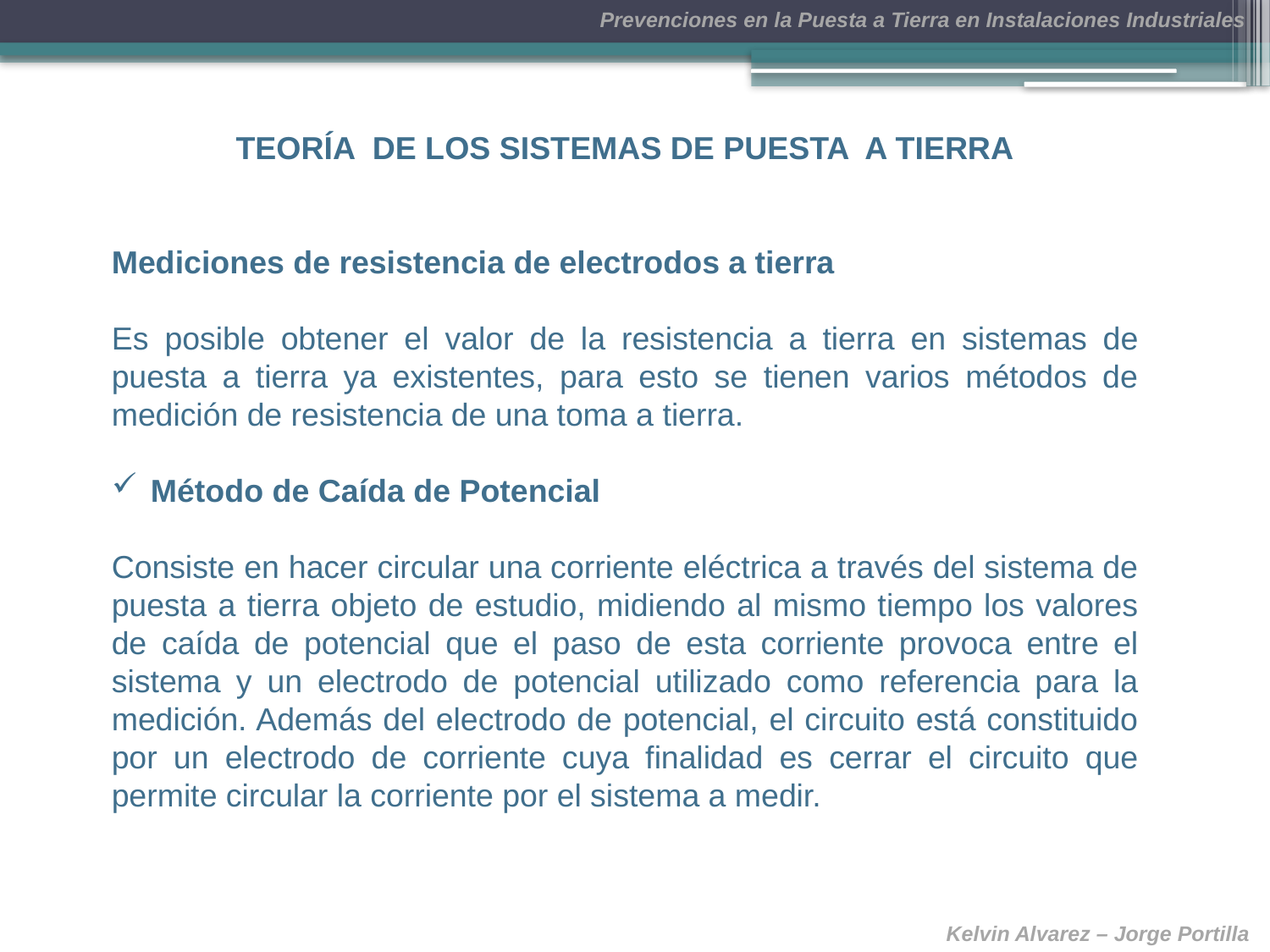

TEORÍA  DE LOS SISTEMAS DE PUESTA  A TIERRA

Mediciones de resistencia de electrodos a tierra

Es posible obtener el valor de la resistencia a tierra en sistemas de puesta a tierra ya existentes, para esto se tienen varios métodos de medición de resistencia de una toma a tierra.

 Método de Caída de Potencial

Consiste en hacer circular una corriente eléctrica a través del sistema de puesta a tierra objeto de estudio, midiendo al mismo tiempo los valores de caída de potencial que el paso de esta corriente provoca entre el sistema y un electrodo de potencial utilizado como referencia para la medición. Además del electrodo de potencial, el circuito está constituido por un electrodo de corriente cuya finalidad es cerrar el circuito que permite circular la corriente por el sistema a medir.